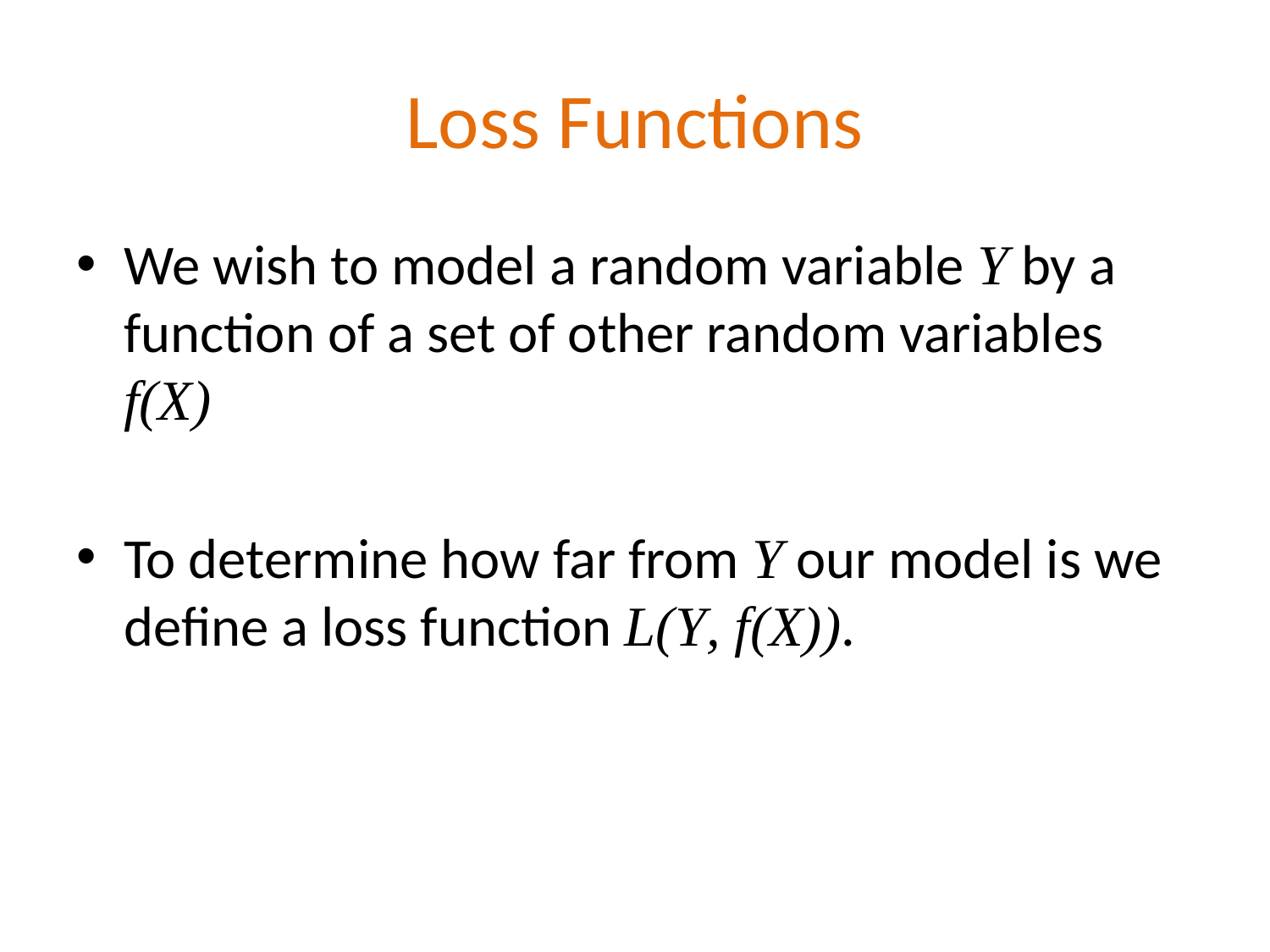

# Loss Functions
We wish to model a random variable Y by a function of a set of other random variables f(X)

To determine how far from Y our model is we define a loss function L(Y, f(X)).